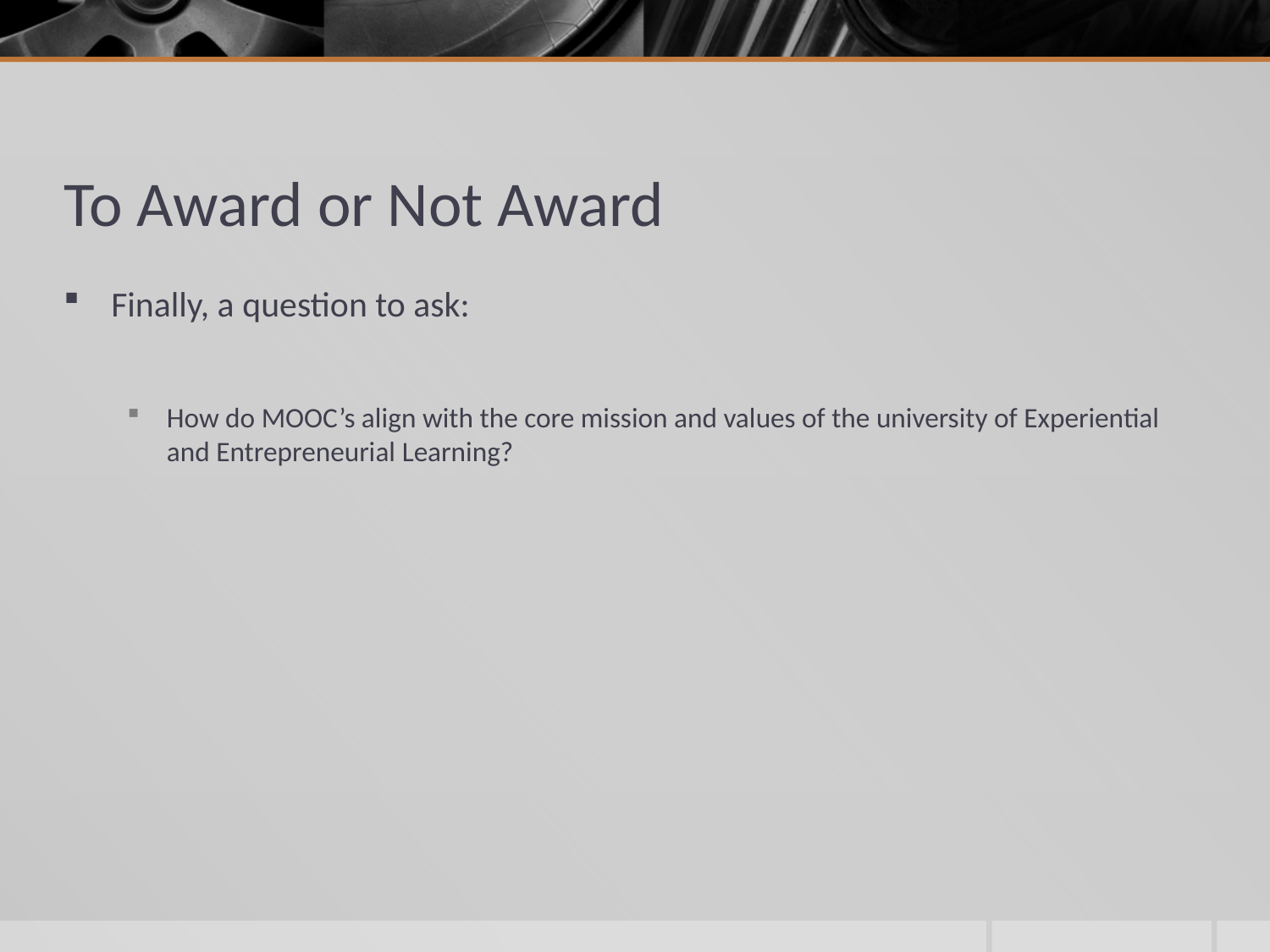

# To Award or Not Award
Finally, a question to ask:

How do MOOC’s align with the core mission and values of the university of Experiential and Entrepreneurial Learning?